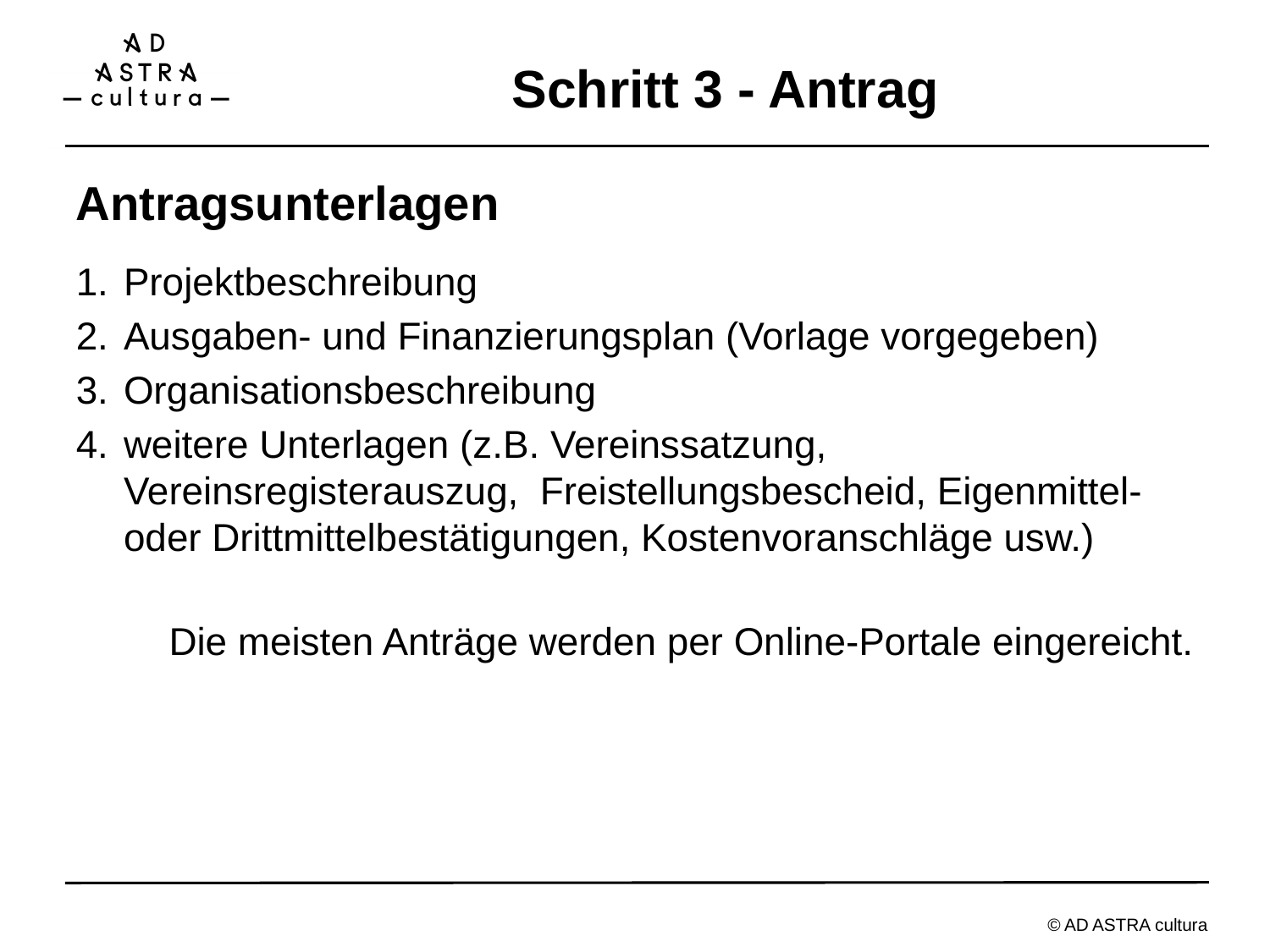

# Schritt 3 - Antrag
Antragsunterlagen

Projektbeschreibung
Ausgaben- und Finanzierungsplan (Vorlage vorgegeben)
Organisationsbeschreibung
weitere Unterlagen (z.B. Vereinssatzung, Vereinsregisterauszug,  Freistellungsbescheid, Eigenmittel- oder Drittmittelbestätigungen, Kostenvoranschläge usw.)

Die meisten Anträge werden per Online-Portale eingereicht.